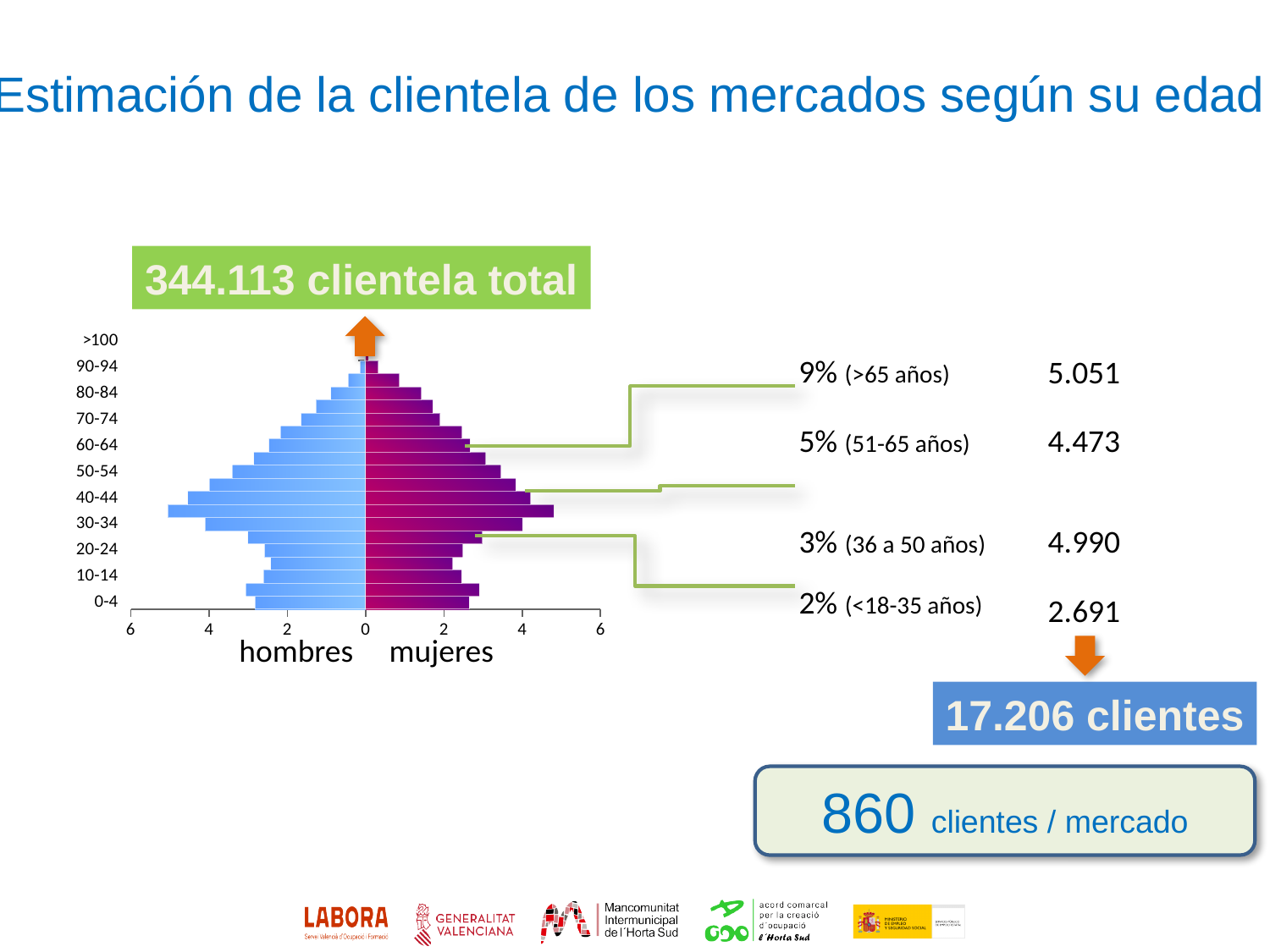

Estimación de la clientela de los mercados según su edad
344.113 clientela total

### Chart

| Category |  |  |
|---|---|---|
| 0-4 | -2.8285798423854085 | 2.644857307366044 |
| 5-9 | -3.0531784438085947 | 2.906595990629267 |
| 10-14 | -2.604860296153694 | 2.447948944474479 |
| 15-19 | -2.424214454304514 | 2.2233503430512886 |
| 20-24 | -2.58727919232409 | 2.4769577657933253 |
| 25-29 | -3.0072478100537543 | 2.9832935560859246 |
| 30-34 | -4.10430868902104 | 4.008931200745429 |
| 35-39 | -5.058303335574934 | 4.807333078407328 |
| 40-44 | -4.5458141589419645 | 4.215069643147547 |
| 45-49 | -3.9843176553839976 | 3.8366363832153167 |
| 50-54 | -3.402383118624103 | 3.4502916265597734 |
| 55-59 | -2.8578084275021167 | 3.064386397499969 |
| 60-64 | -2.4692660328678735 | 2.66969061652536 |
| 65-69 | -2.169727976371002 | 2.456519732591411 |
| 70-74 | -1.6471296650360192 | 1.9029347257567566 |
| 75-79 | -1.2724323896675853 | 1.7159157337693447 |
| 80-84 | -0.8893840899800894 | 1.415938149676728 |
| 85-89 | -0.4351323197826981 | 0.8590566858740225 |
| 90-94 | -0.1397697754453514 | 0.3276678226242444 |
| 95-99 | -0.020438033201914625 | 0.07098370671202593 |
| >100 | -0.0008790551914801998 | 0.01318582787220298 |
hombres     mujeres
9% (>65 años)
5% (51-65 años)
3% (36 a 50 años)
2% (<18-35 años)
5.051
4.473
4.990
2.691

17.206 clientes
860 clientes / mercado